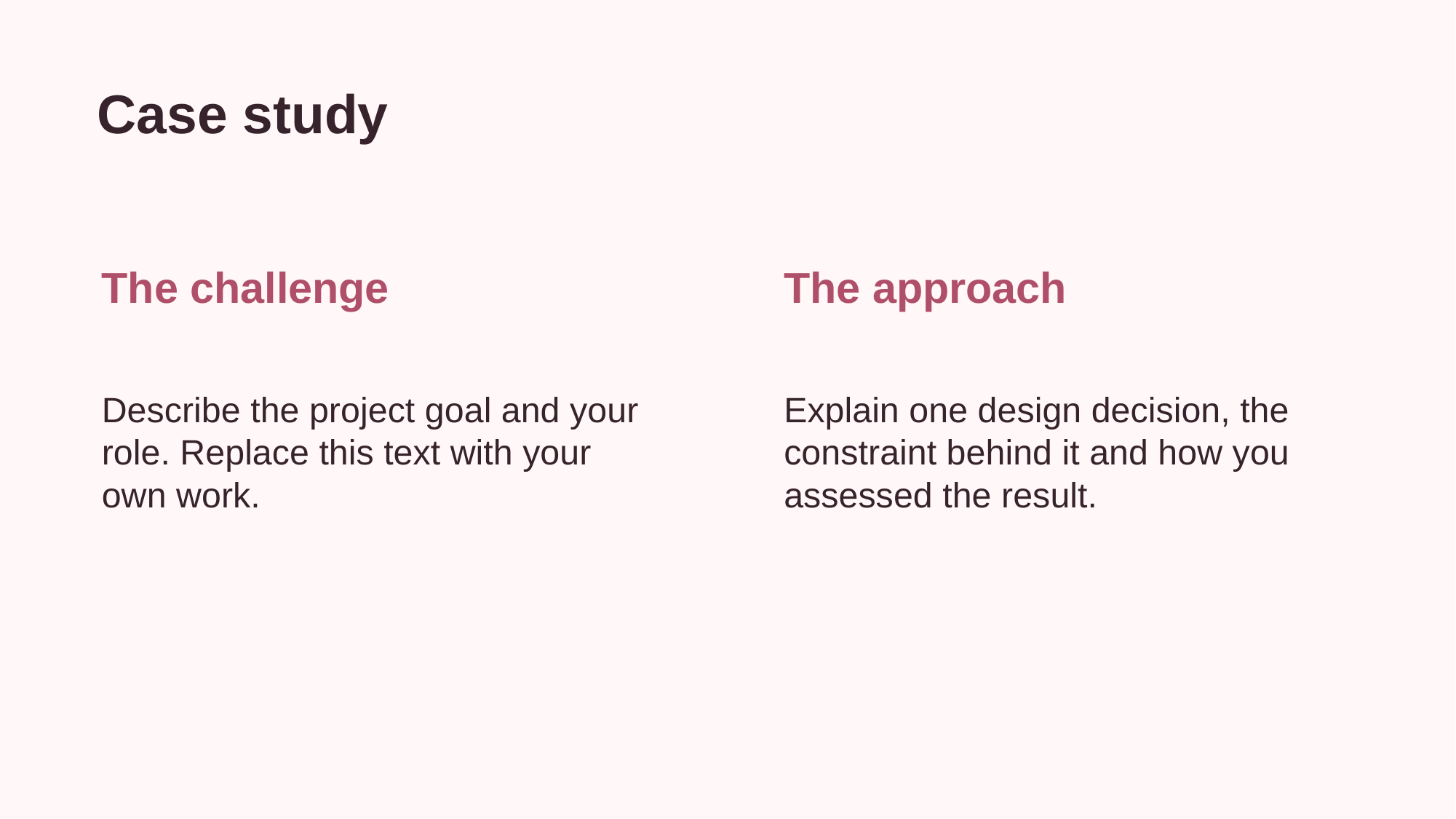

Case study
The challenge
The approach
Describe the project goal and your role. Replace this text with your own work.
Explain one design decision, the constraint behind it and how you assessed the result.